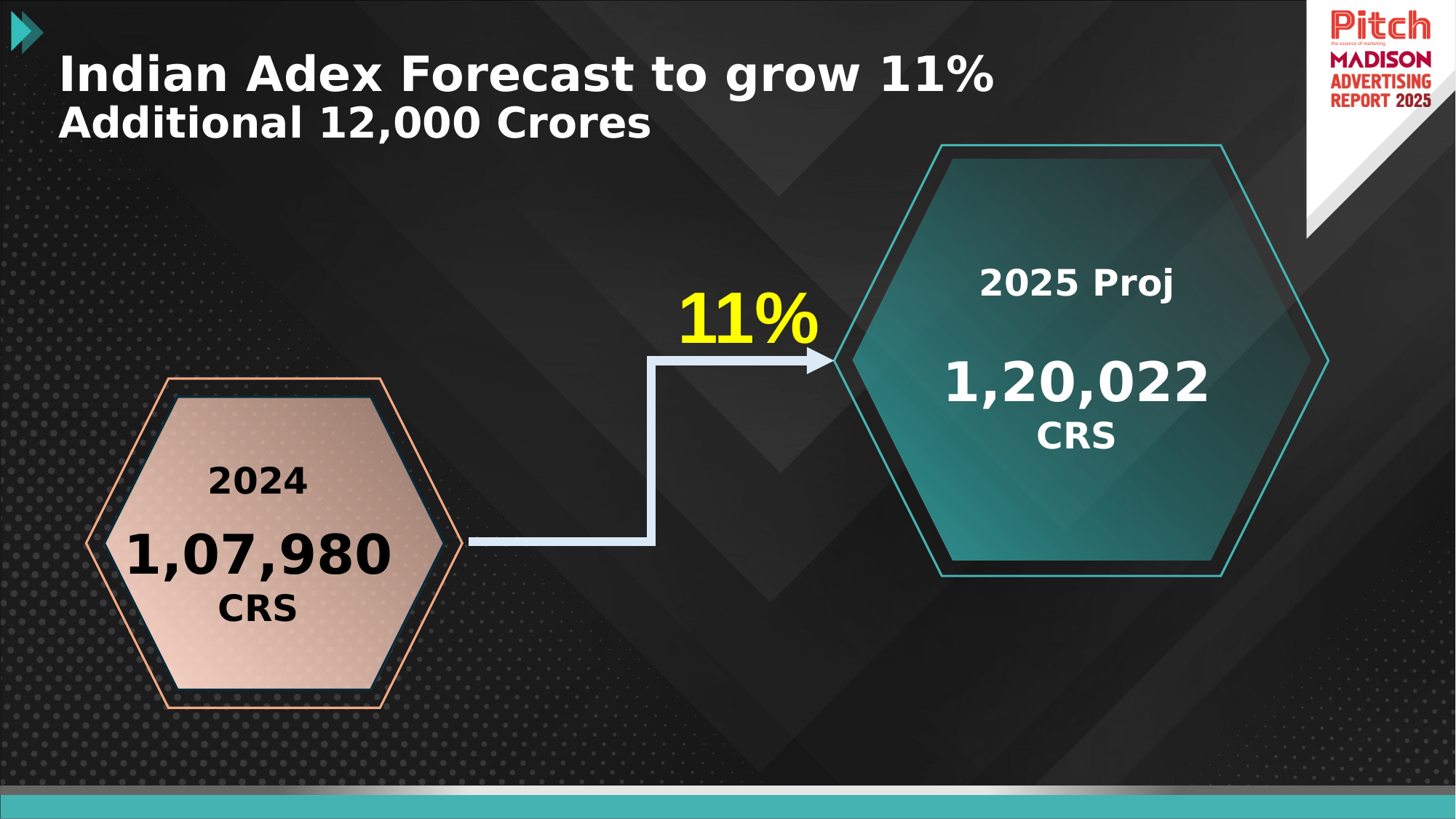

# Indian Adex Forecast to grow 11% Additional 12,000 Crores

2025 Proj

1,20,022
CRS
11%

2024

1,07,980CRS